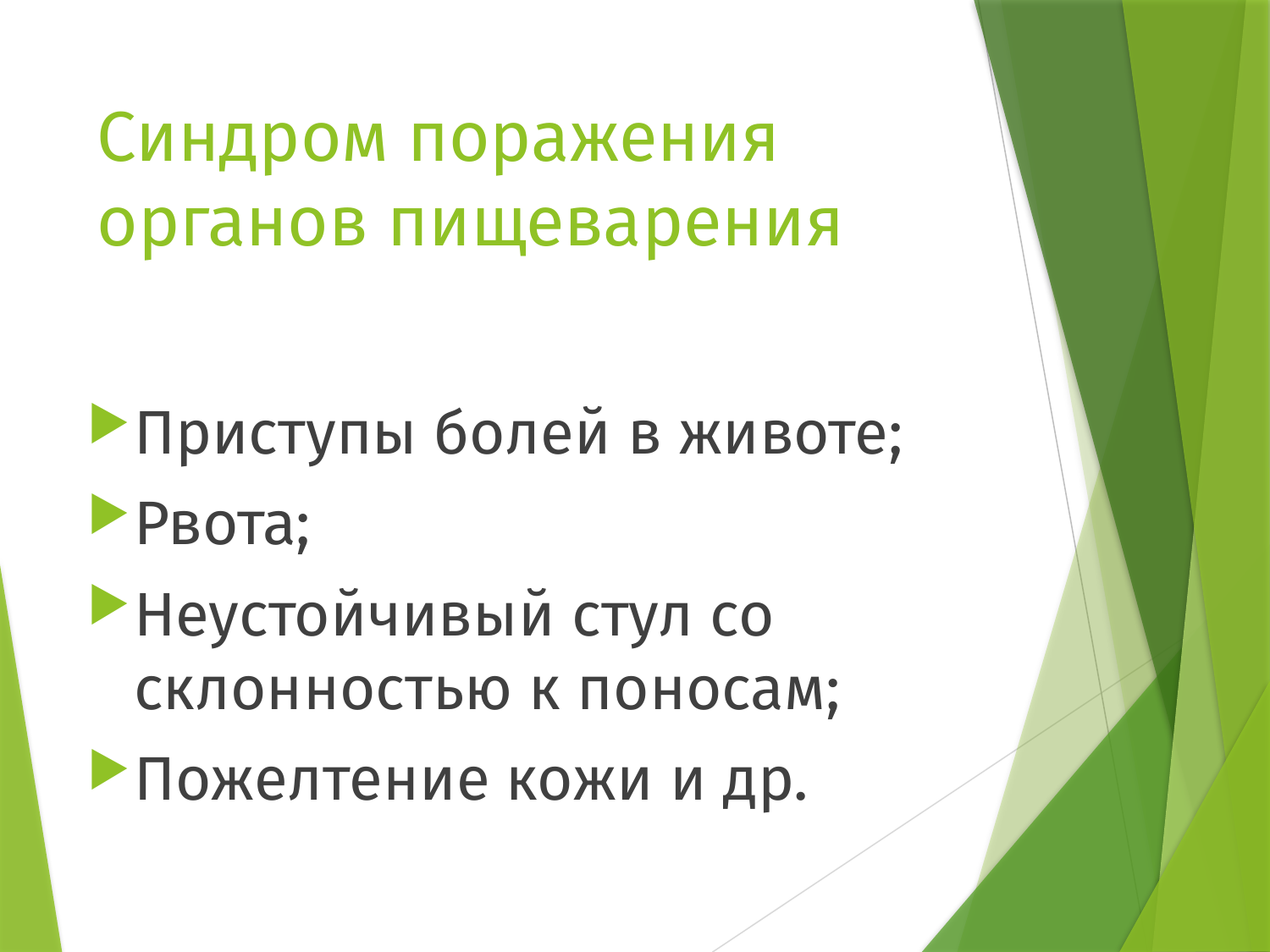

# Синдром поражения органов пищеварения
Приступы болей в животе;
Рвота;
Неустойчивый стул со склонностью к поносам;
Пожелтение кожи и др.